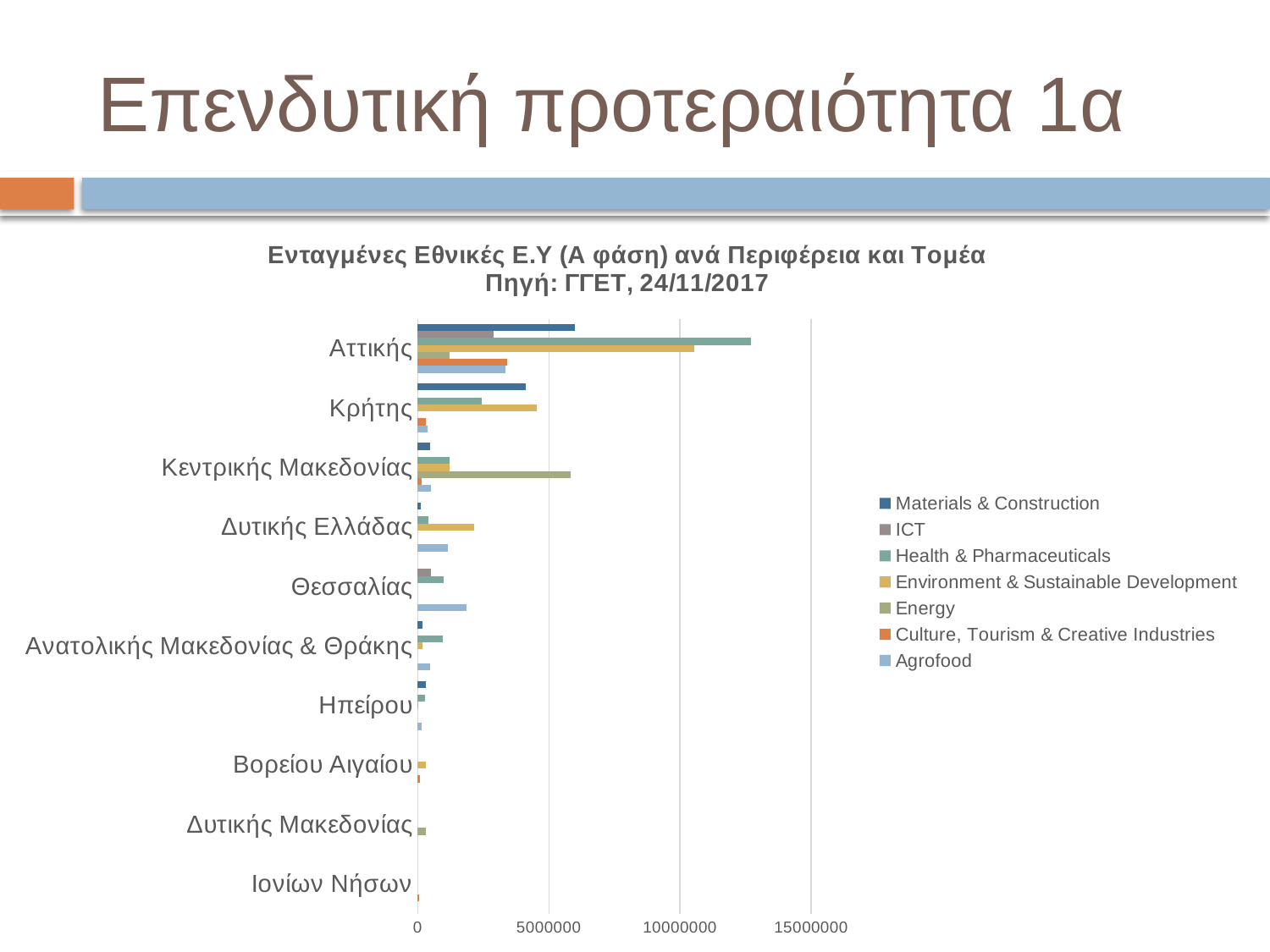

# Επενδυτική προτεραιότητα 1α

### Chart: Ενταγμένες Εθνικές Ε.Υ (Α φάση) ανά Περιφέρεια και Τομέα
Πηγή: ΓΓΕΤ, 24/11/2017

| Category | Agrofood | Culture, Tourism & Creative Industries | Energy | Environment & Sustainable Development | Health & Pharmaceuticals | ICT | Materials & Construction |
|---|---|---|---|---|---|---|---|
| Ιονίων Νήσων | None | 40000.0 | None | None | None | None | None |
| Δυτικής Μακεδονίας | None | None | 300319.0 | None | None | None | None |
| Βορείου Αιγαίου | None | 90000.0 | None | 307034.0 | None | None | None |
| Ηπείρου | 150000.0 | None | None | 30000.0 | 281677.0 | None | 306801.0 |
| Ανατολικής Μακεδονίας & Θράκης | 480000.0 | None | None | 180000.0 | 957725.0 | None | 173000.0 |
| Θεσσαλίας | 1870000.0 | None | None | None | 992638.0 | 500000.0 | None |
| Δυτικής Ελλάδας | 1158000.0 | None | None | 2135250.0 | 406067.0 | None | 108000.0 |
| Κεντρικής Μακεδονίας | 509375.0 | 150000.0 | 5814199.0 | 1214524.0 | 1209681.0 | None | 480000.0 |
| Κρήτης | 360000.0 | 297000.0 | None | 4537984.0 | 2437722.0 | None | 4116069.0 |
| Αττικής | 3338250.0 | 3423000.0 | 1228337.0 | 10548922.379999999 | 12718847.0 | 2876523.0 | 5981200.0 |